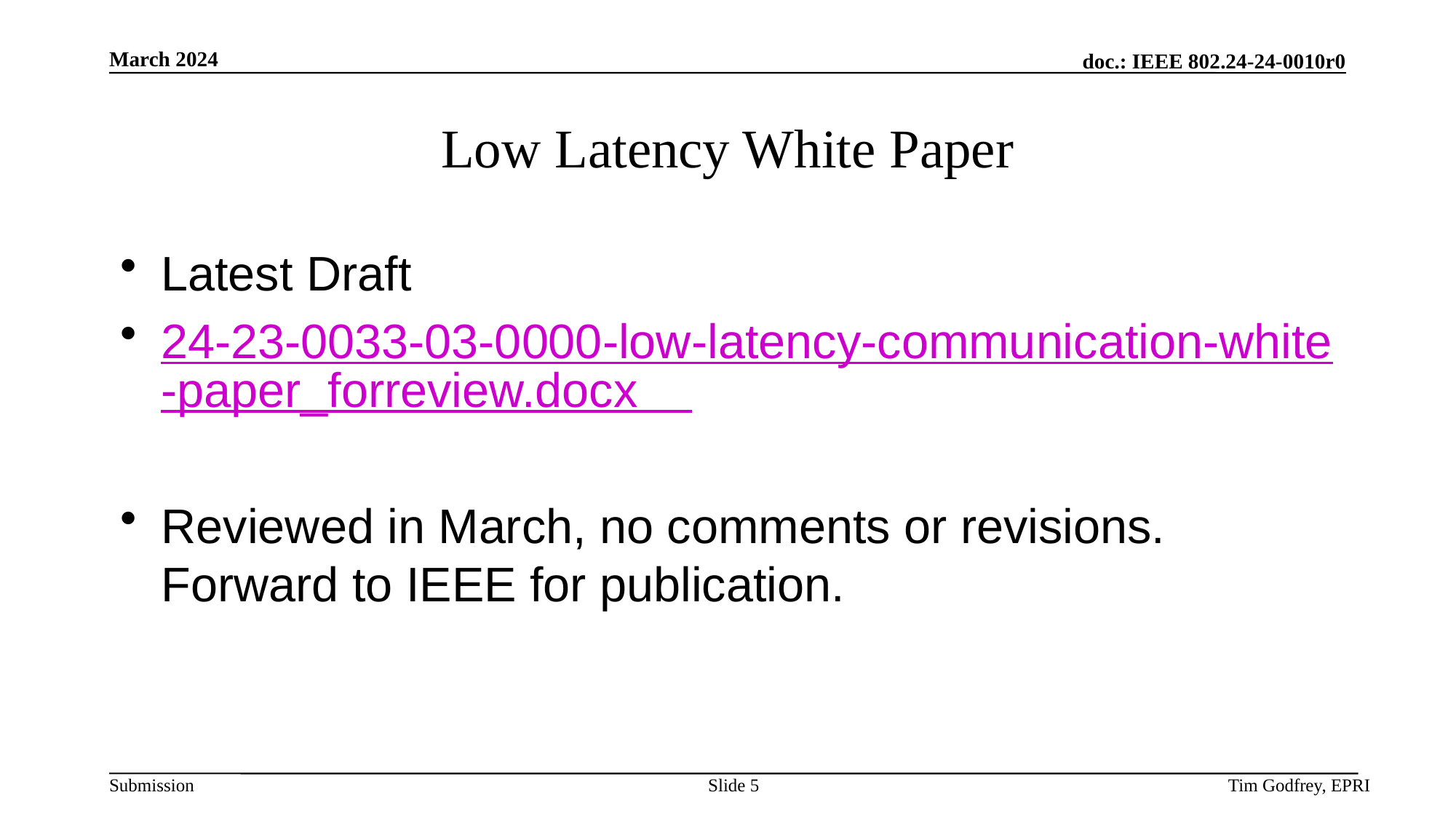

# Low Latency White Paper
Latest Draft
24-23-0033-03-0000-low-latency-communication-white-paper_forreview.docx

Reviewed in March, no comments or revisions. Forward to IEEE for publication.

Slide 5
Tim Godfrey, EPRI